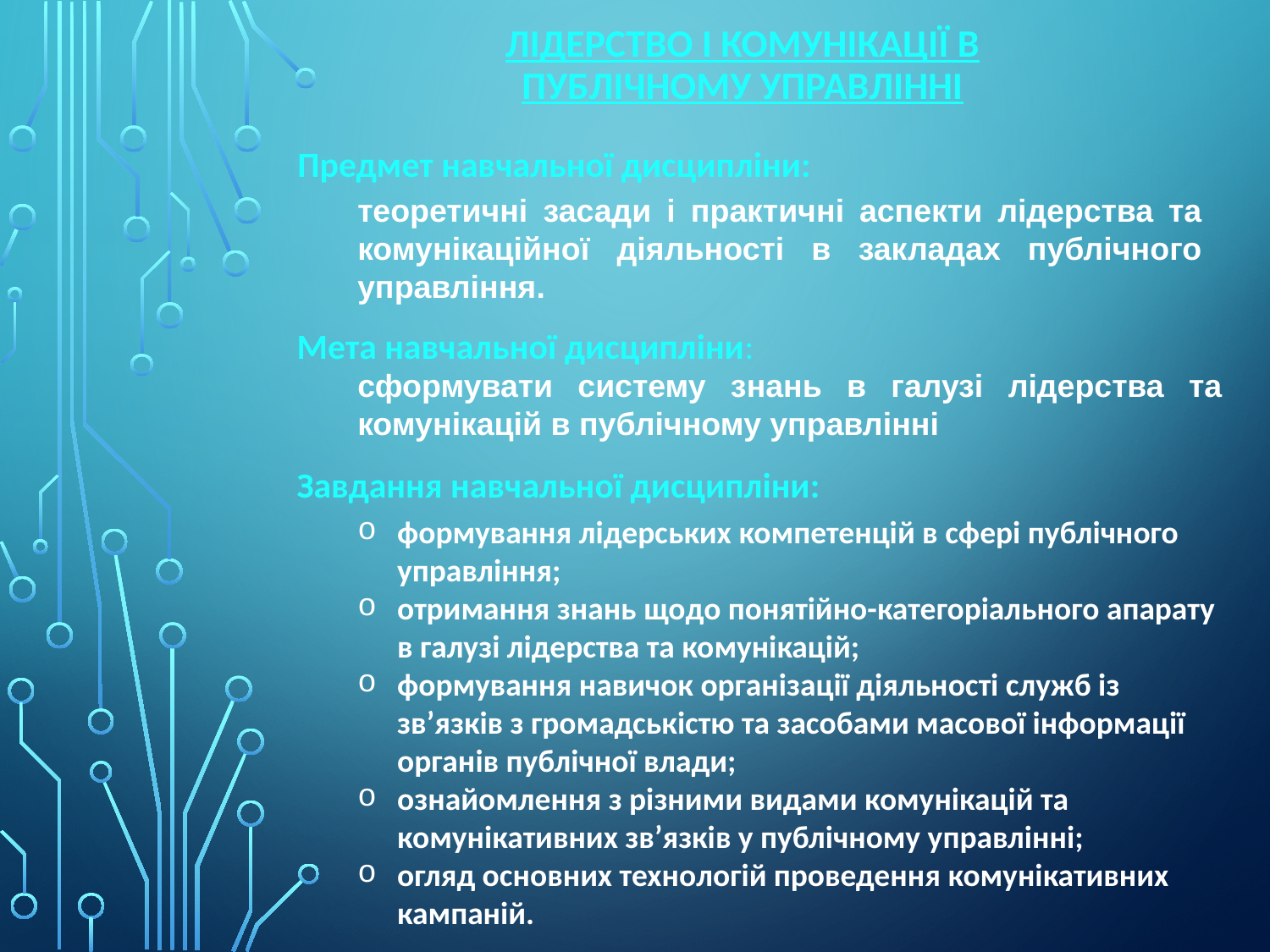

# Лідерство і комунікації в публічному управлінні
Предмет навчальної дисципліни:
теоретичні засади і практичні аспекти лідерства та комунікаційної діяльності в закладах публічного управління.
Мета навчальної дисципліни:
сформувати систему знань в галузі лідерства та комунікацій в публічному управлінні
Завдання навчальної дисципліни:
формування лідерських компетенцій в сфері публічного управління;
отримання знань щодо понятійно-категоріального апарату в галузі лідерства та комунікацій;
формування навичок організації діяльності служб із зв’язків з громадськістю та засобами масової інформації органів публічної влади;
ознайомлення з різними видами комунікацій та комунікативних зв’язків у публічному управлінні;
огляд основних технологій проведення комунікативних кампаній.